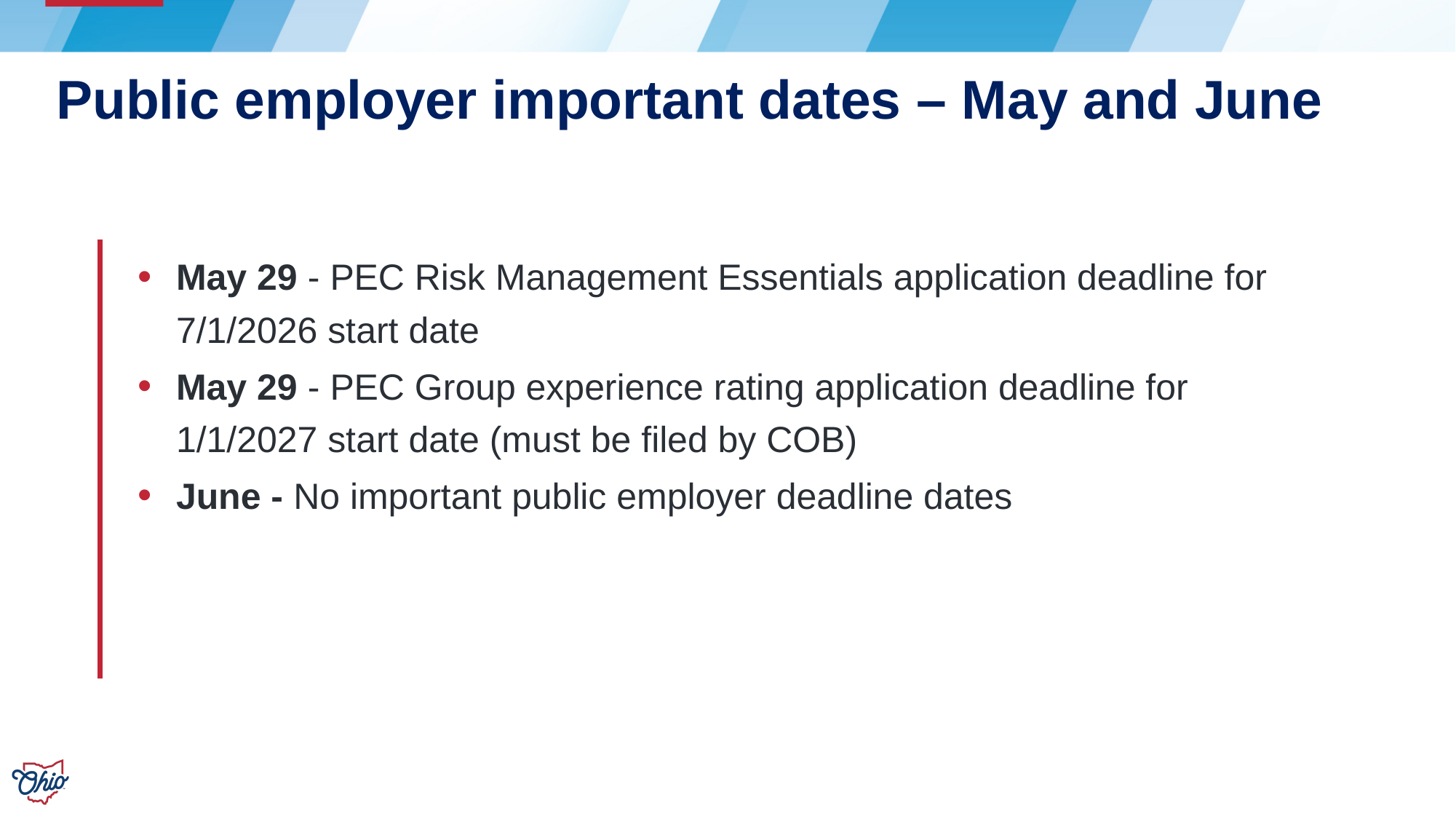

# Public employer important dates – May and June
May 29 - PEC Risk Management Essentials application deadline for 7/1/2026 start date
May 29 - PEC Group experience rating application deadline for 1/1/2027 start date (must be filed by COB)
June - No important public employer deadline dates